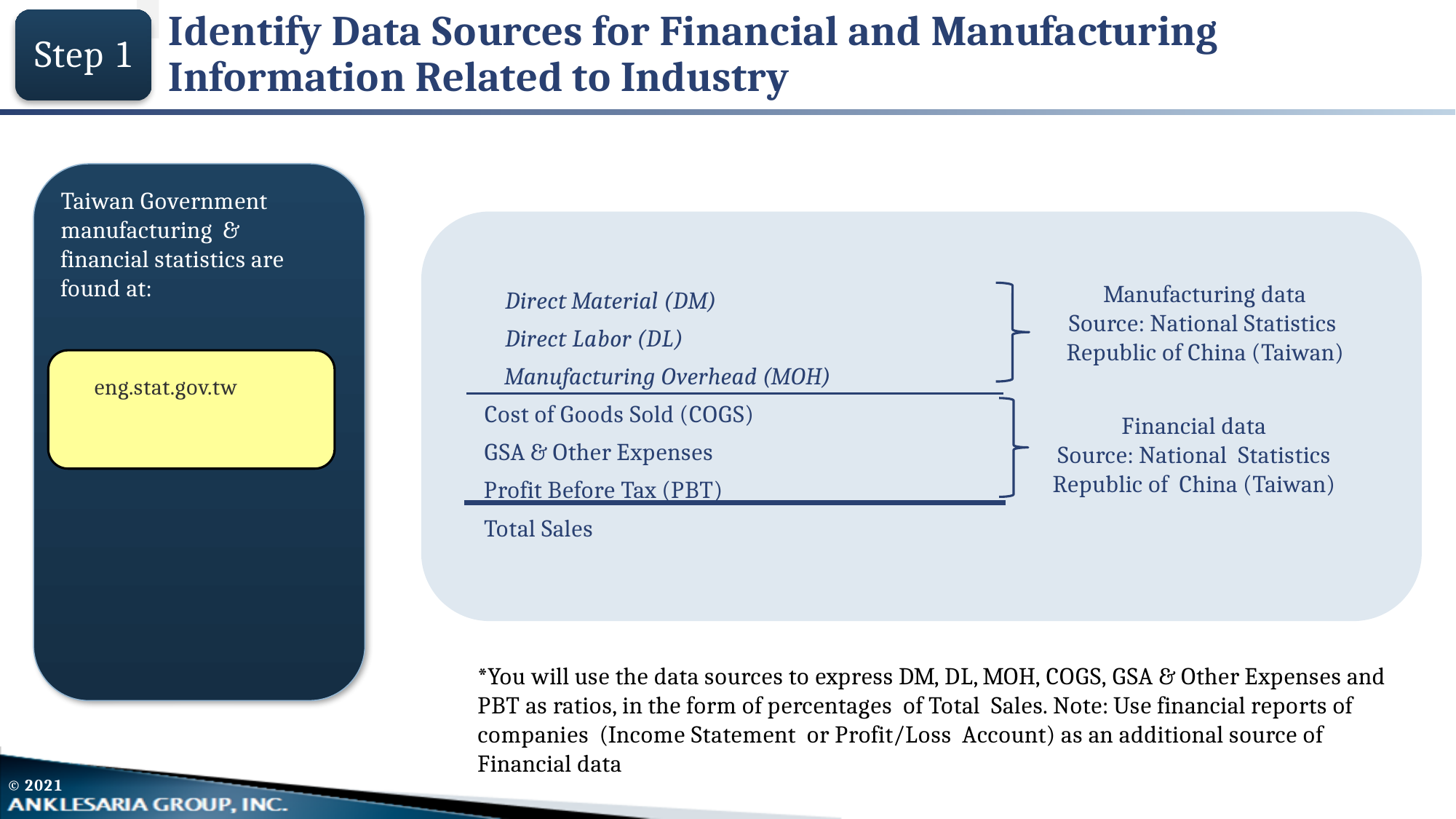

Identify Data Sources for Financial and Manufacturing Information Related to Industry

Step 1
Taiwan Government manufacturing  &  financial statistics are found at:

|  |  |  |  |
| --- | --- | --- | --- |
|  | Direct Material (DM) |  |  |
|  | Direct Labor (DL) |  |  |
|  | Manufacturing Overhead (MOH) |  |  |
|  | Cost of Goods Sold (COGS) |  |  |
|  | GSA & Other Expenses |  |  |
|  | Profit Before Tax (PBT) |  |  |
|  | Total Sales |  |  |
|  |  |  |  |
Manufacturing data
Source: National Statistics
Republic of China (Taiwan)

eng.stat.gov.tw

Financial data
Source: National  Statistics Republic of  China (Taiwan)
*You will use the data sources to express DM, DL, MOH, COGS, GSA & Other Expenses and PBT as ratios, in the form of percentages  of Total  Sales. Note: Use financial reports of companies  (Income Statement  or Profit/Loss  Account) as an additional source of Financial data